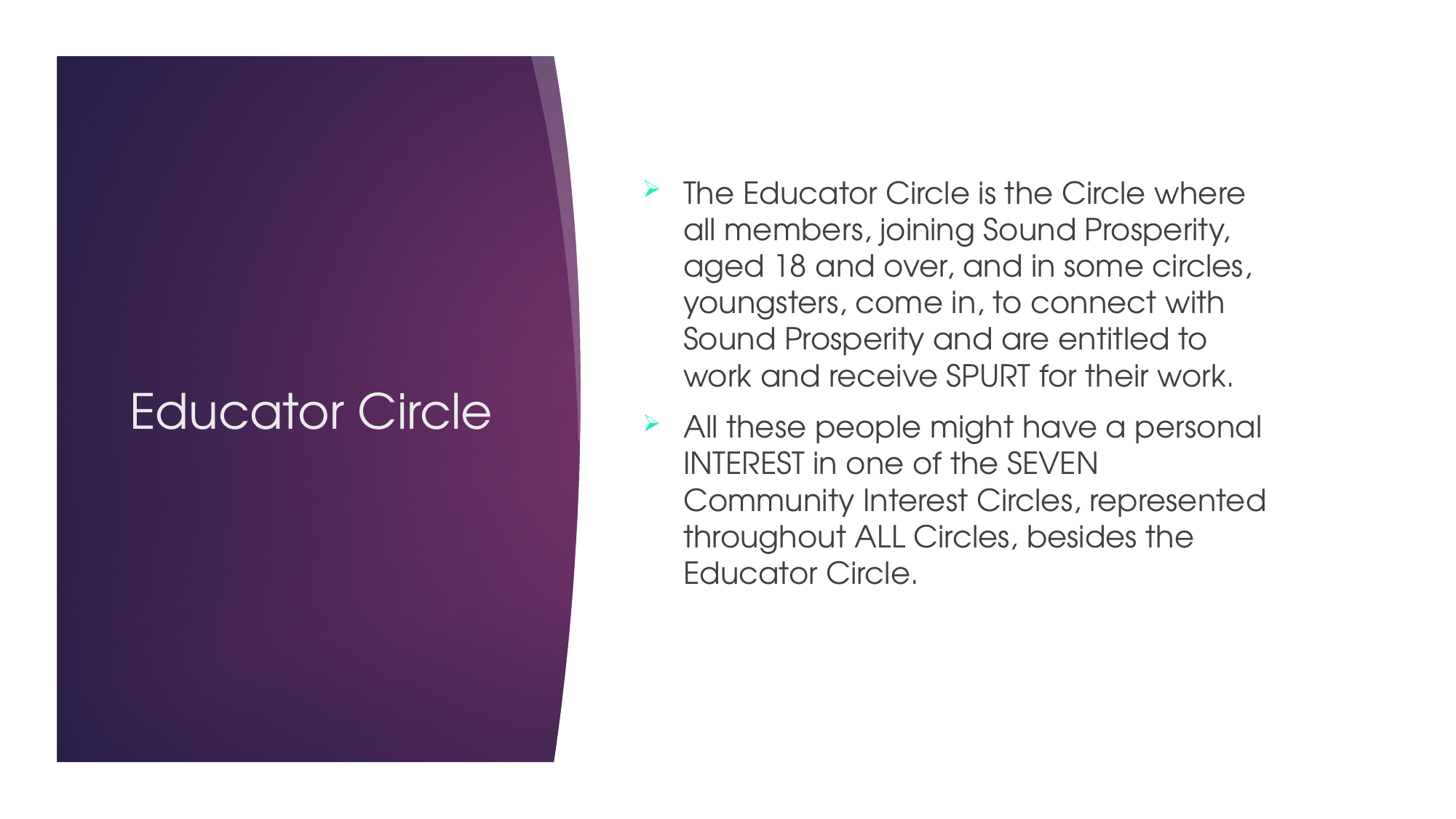

The Educator Circle is the Circle where all members, joining Sound Prosperity, aged 18 and over, and in some circles, youngsters, come in, to connect with Sound Prosperity and are entitled to work and receive SPURT for their work.
All these people might have a personal INTEREST in one of the SEVEN Community Interest Circles, represented throughout ALL Circles, besides the Educator Circle.

# Educator Circle